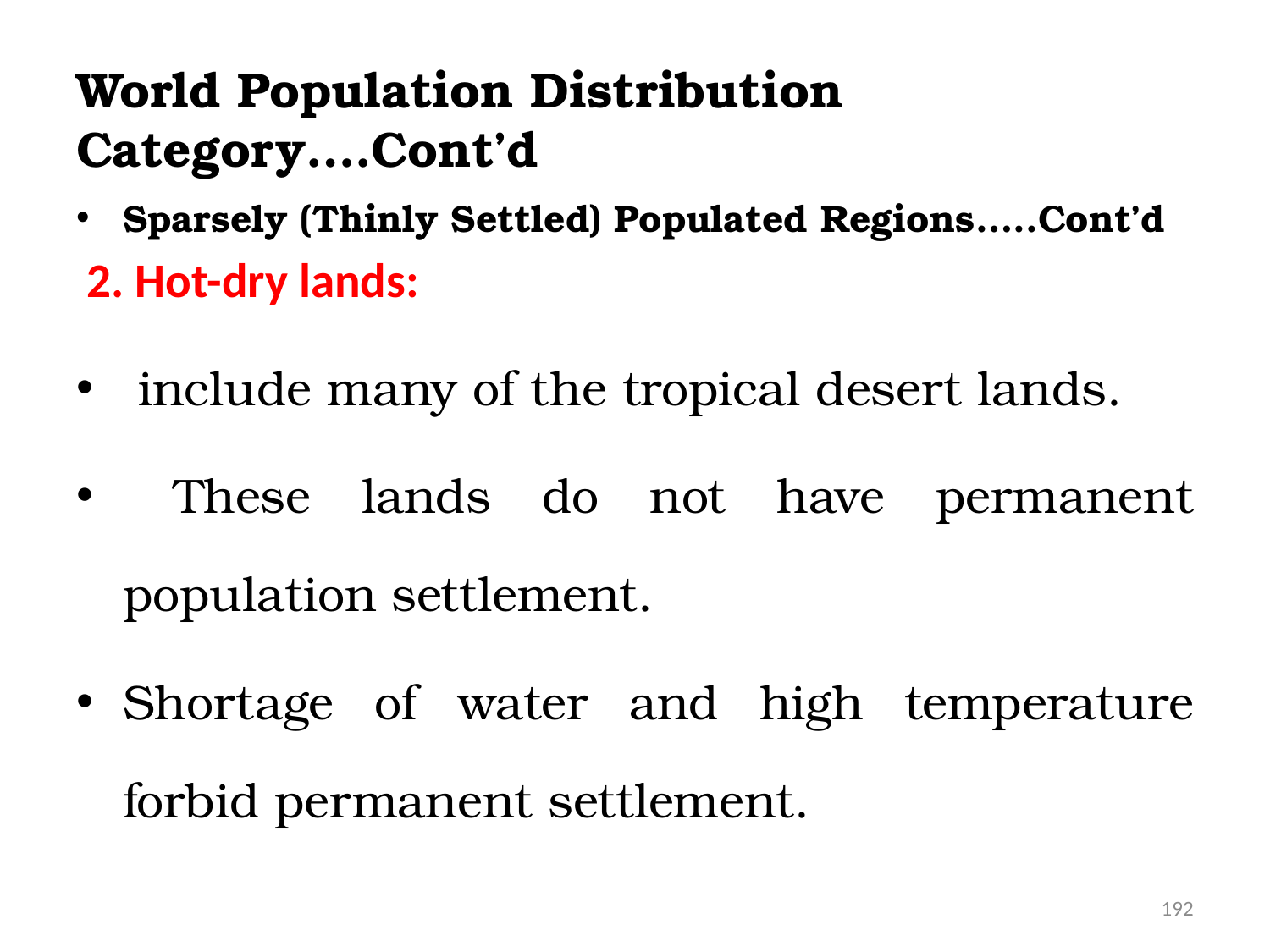

# World Population Distribution Category….Cont’d
Sparsely (Thinly Settled) Populated Regions…..Cont’d
 2. Hot-dry lands:
 include many of the tropical desert lands.
 These lands do not have permanent population settlement.
Shortage of water and high temperature forbid permanent settlement.

192